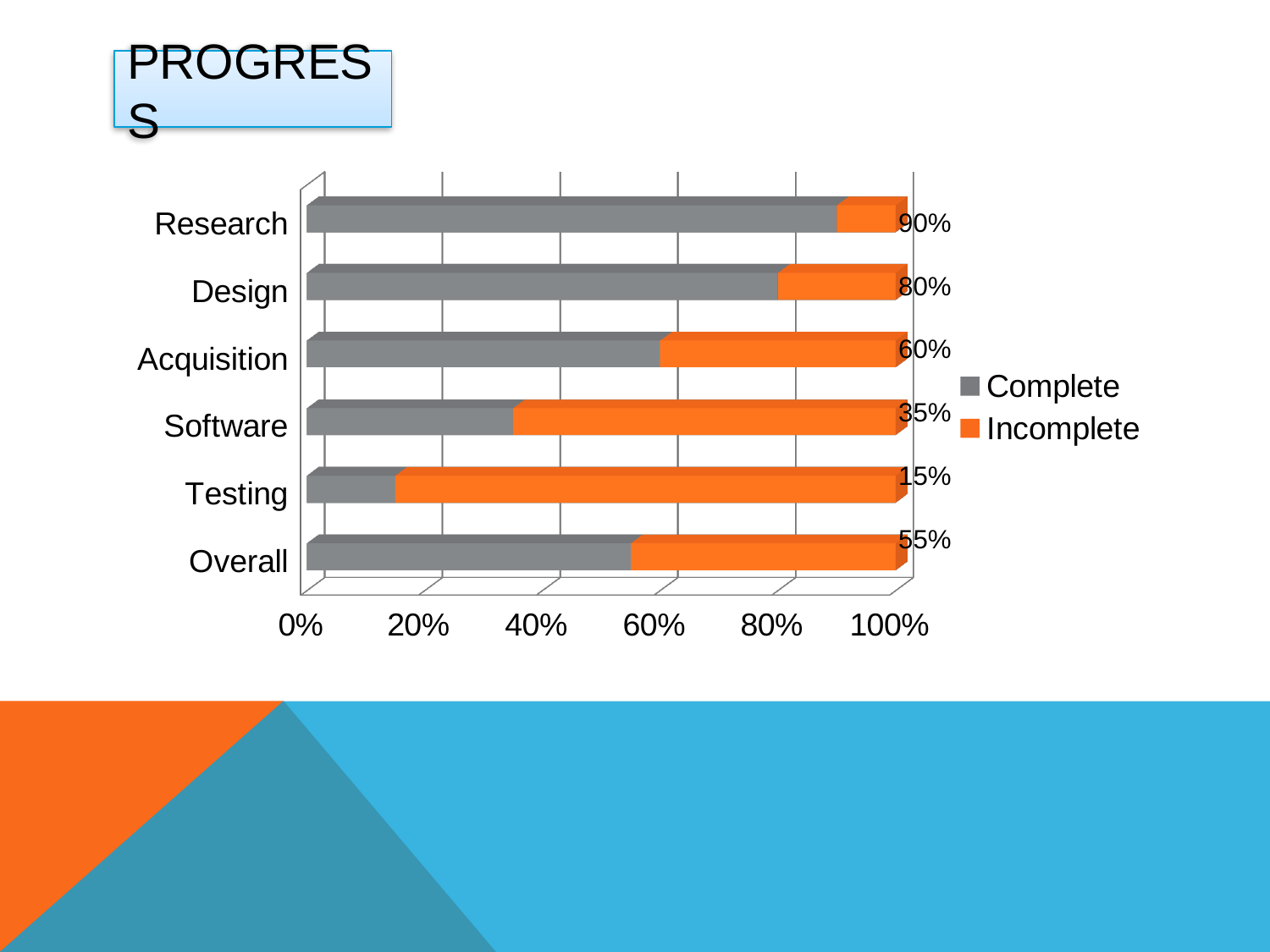

# Progress

[unsupported chart]

90%

80%

60%

35%

15%

55%